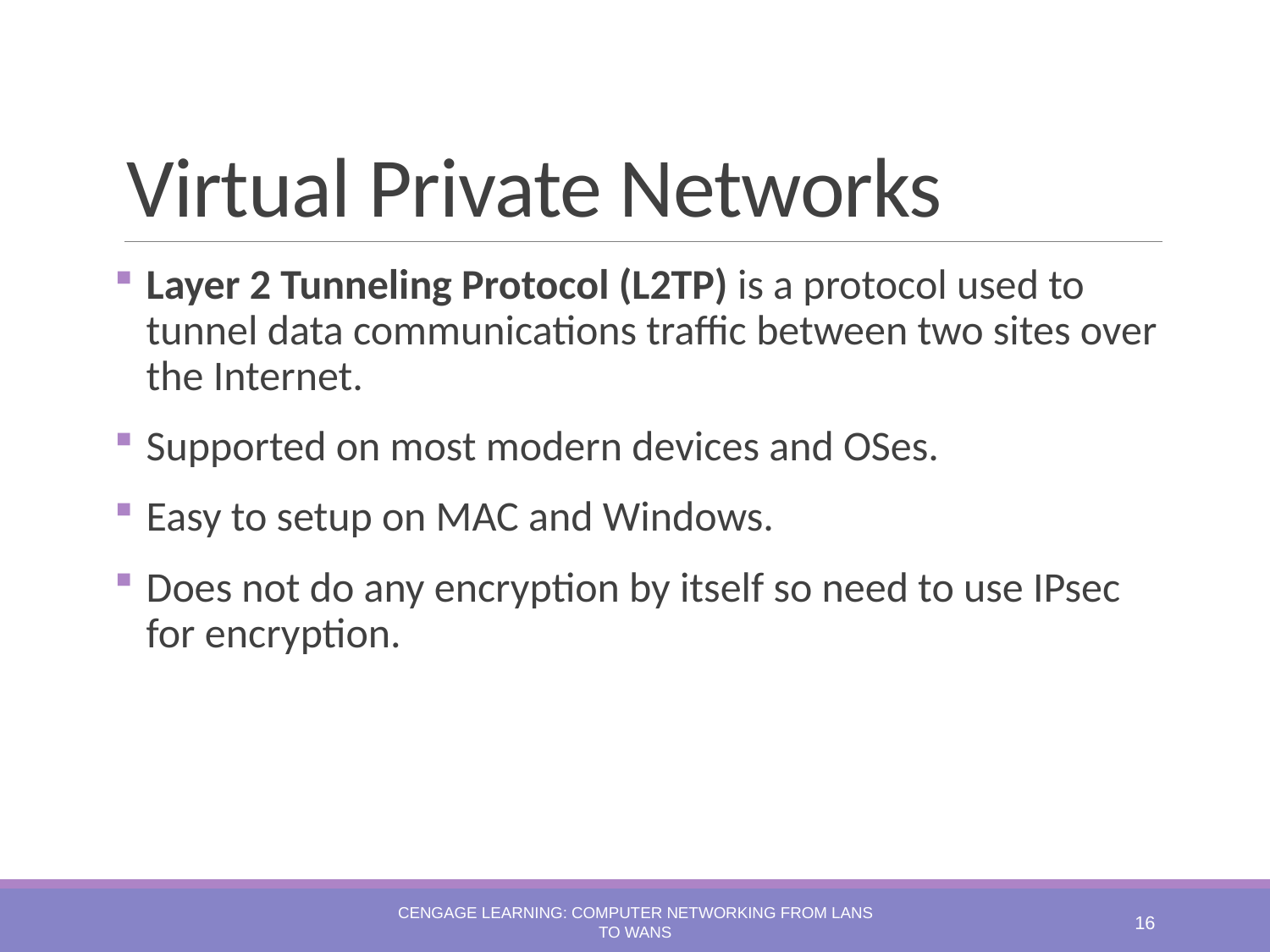

# Virtual Private Networks
Layer 2 Tunneling Protocol (L2TP) is a protocol used to tunnel data communications traffic between two sites over the Internet.
Supported on most modern devices and OSes.
Easy to setup on MAC and Windows.
Does not do any encryption by itself so need to use IPsec for encryption.

Cengage Learning: Computer Networking from LANs to WANs
16